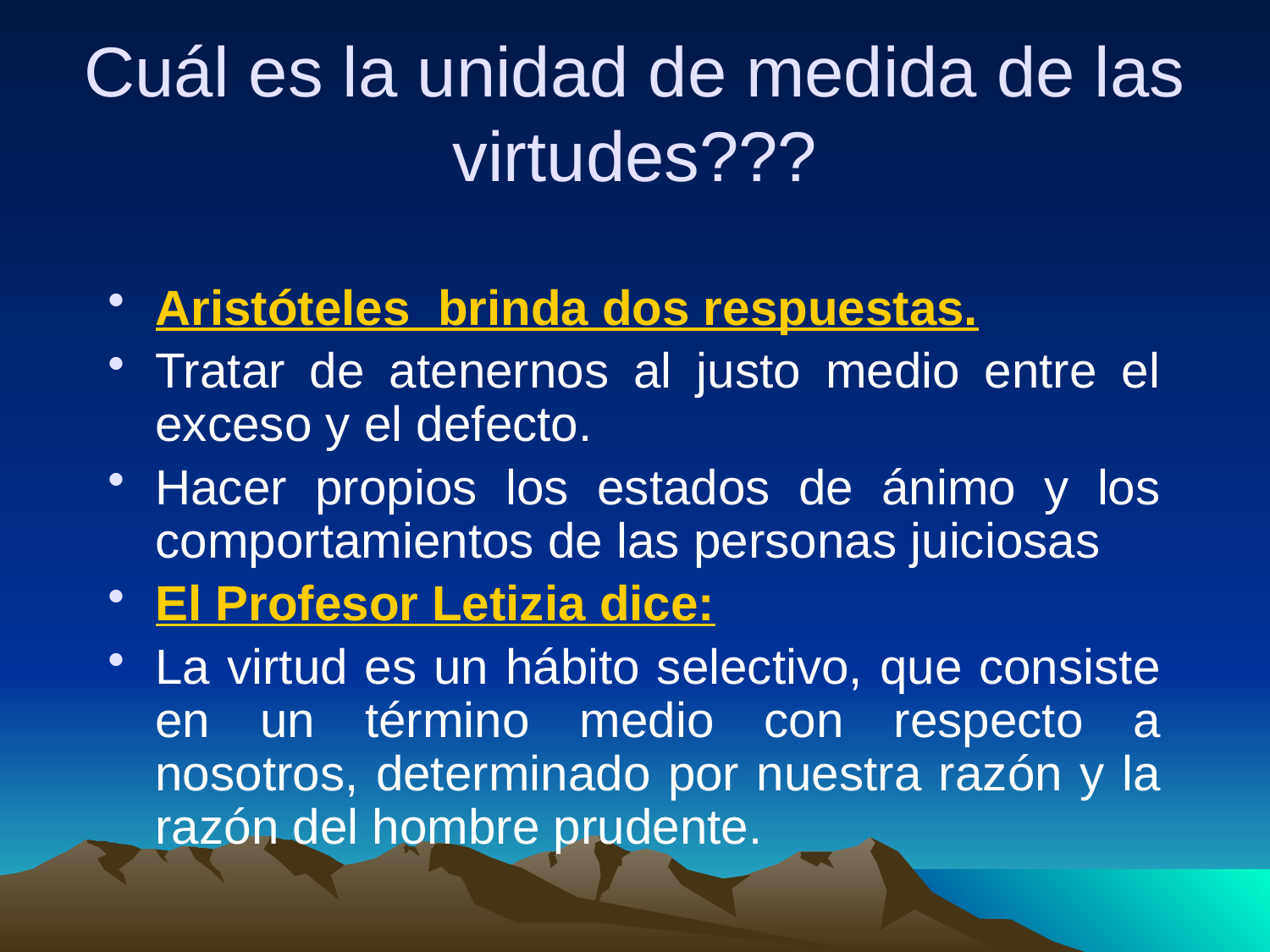

# Cuál es la unidad de medida de las virtudes???
Aristóteles  brinda dos respuestas.
Tratar de atenernos al justo medio entre el exceso y el defecto.
Hacer propios los estados de ánimo y los comportamientos de las personas juiciosas
El Profesor Letizia dice:
La virtud es un hábito selectivo, que consiste en un término medio con respecto a nosotros, determinado por nuestra razón y la razón del hombre prudente.